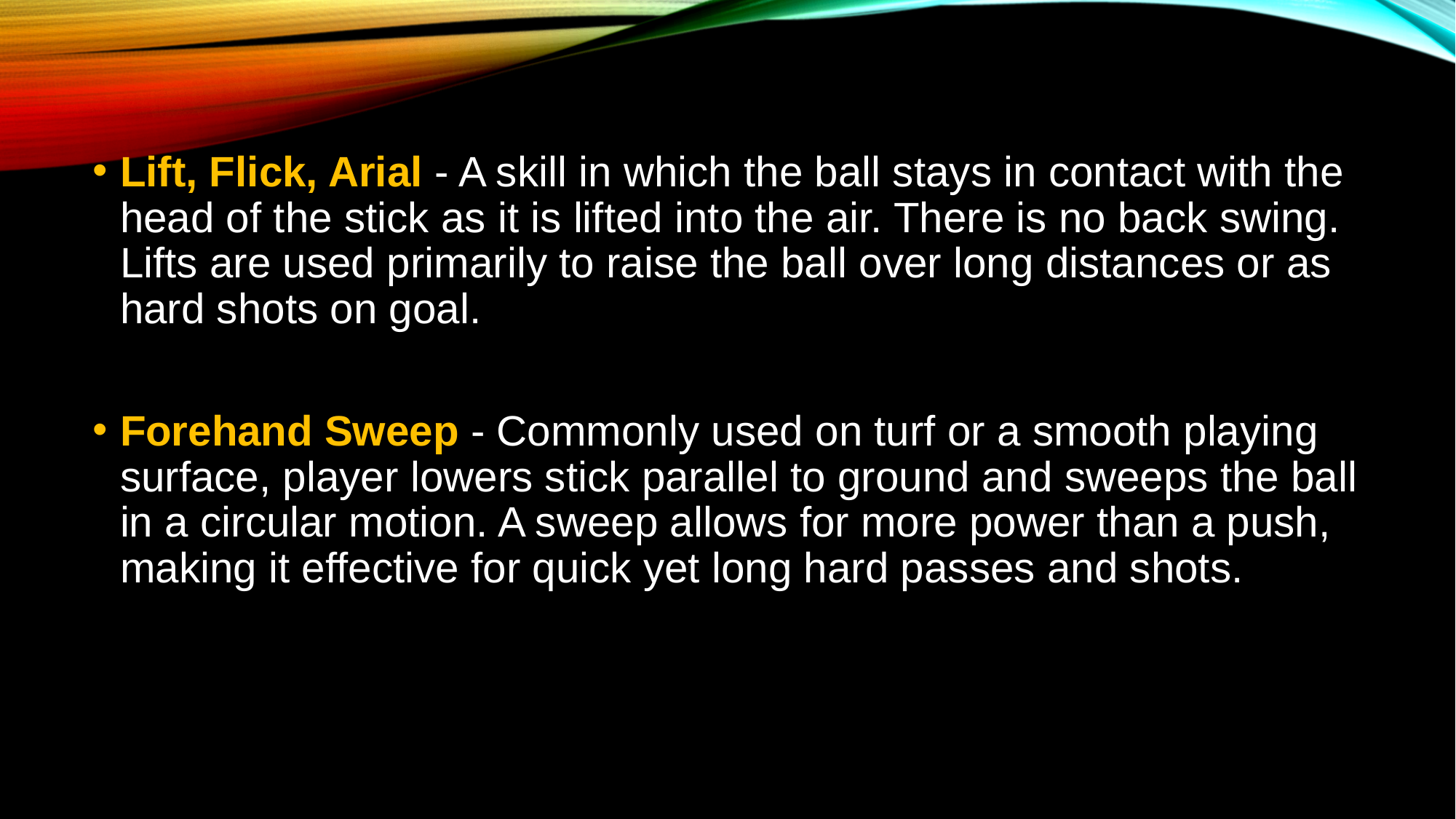

Lift, Flick, Arial - A skill in which the ball stays in contact with the head of the stick as it is lifted into the air. There is no back swing. Lifts are used primarily to raise the ball over long distances or as hard shots on goal.

Forehand Sweep - Commonly used on turf or a smooth playing surface, player lowers stick parallel to ground and sweeps the ball in a circular motion. A sweep allows for more power than a push, making it effective for quick yet long hard passes and shots.